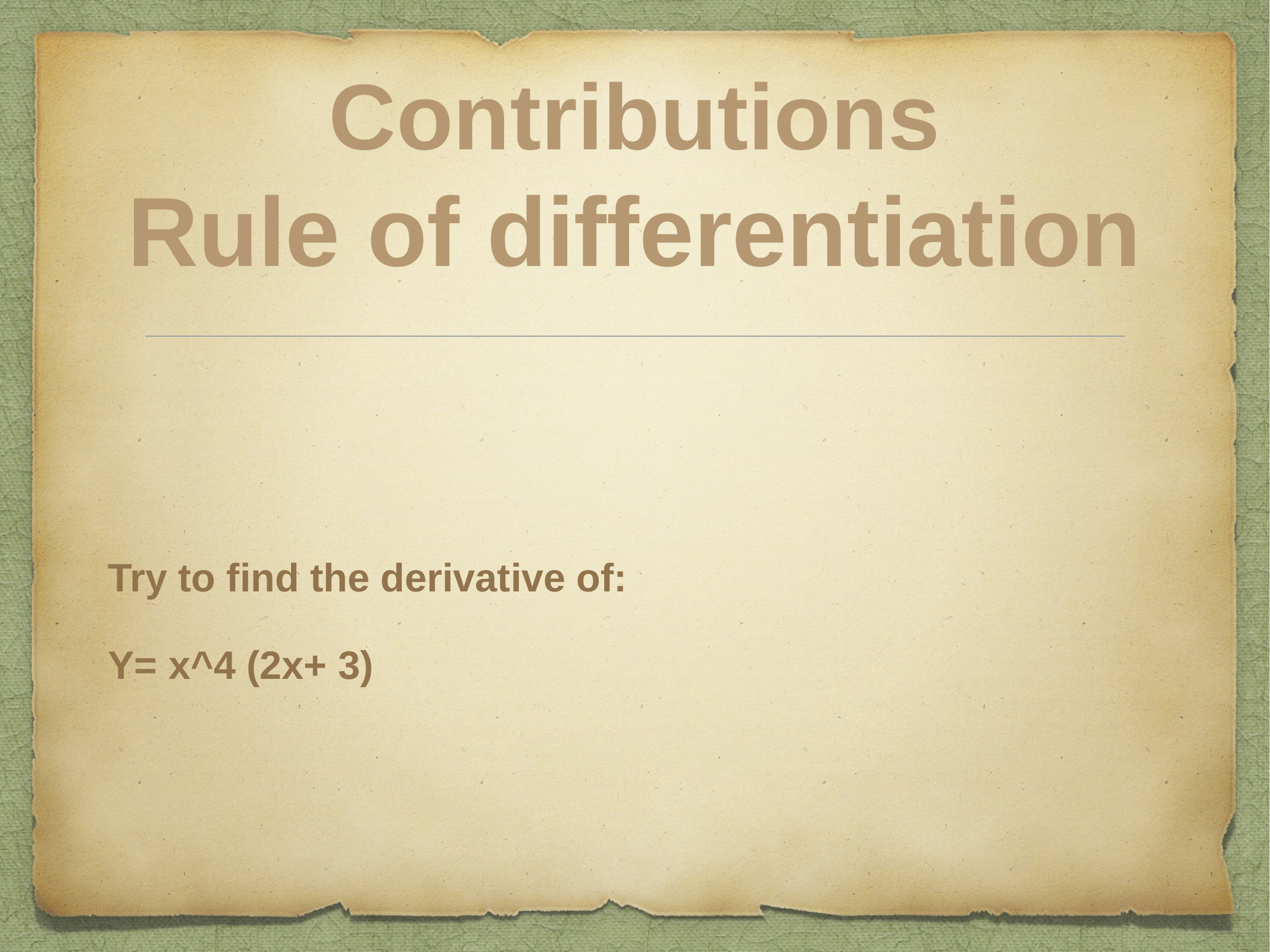

# Contributions Rule of differentiation
Try to find the derivative of:
Y= x^4 (2x+ 3)